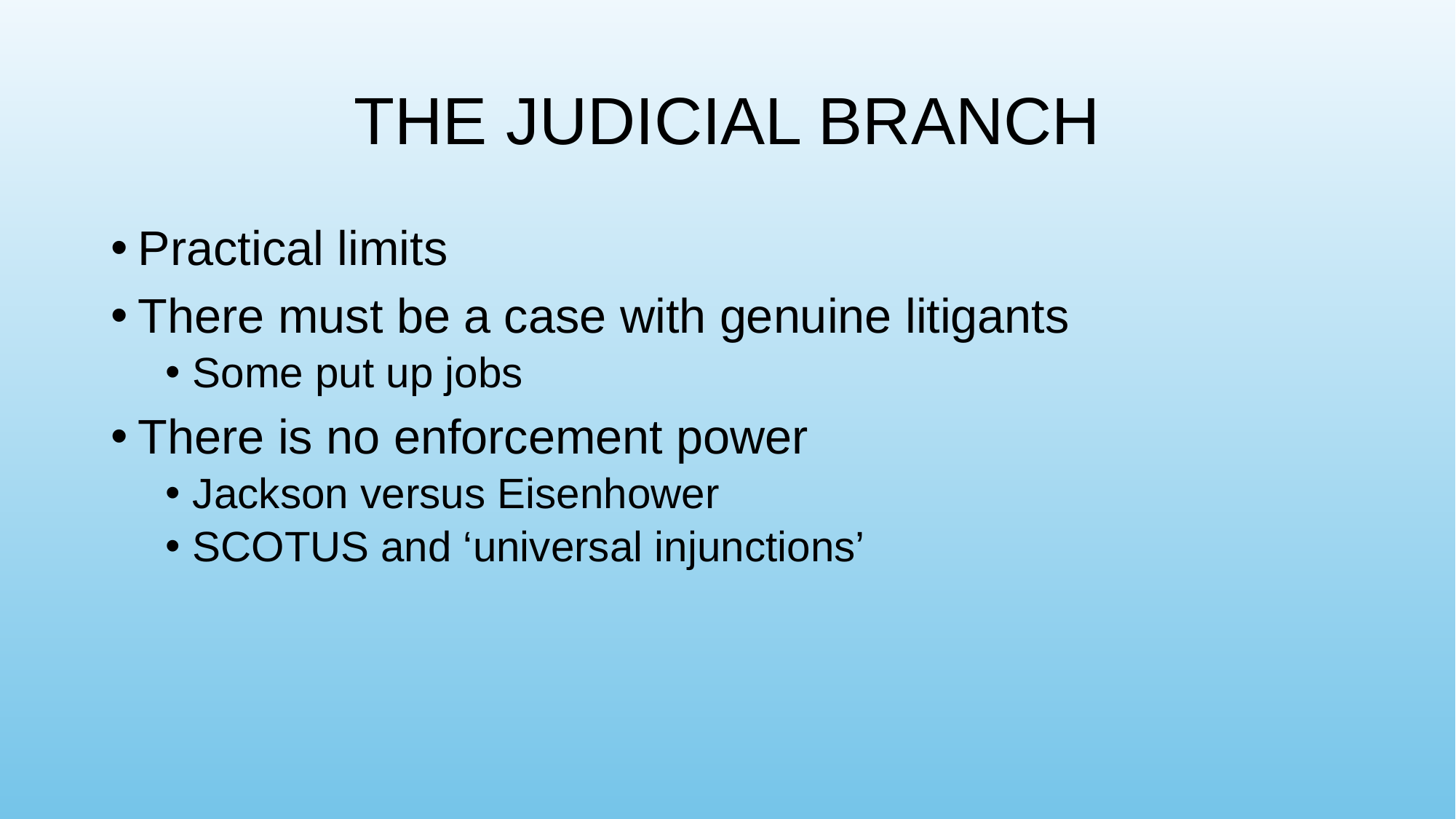

# THE JUDICIAL BRANCH
Practical limits
There must be a case with genuine litigants
Some put up jobs
There is no enforcement power
Jackson versus Eisenhower
SCOTUS and ‘universal injunctions’